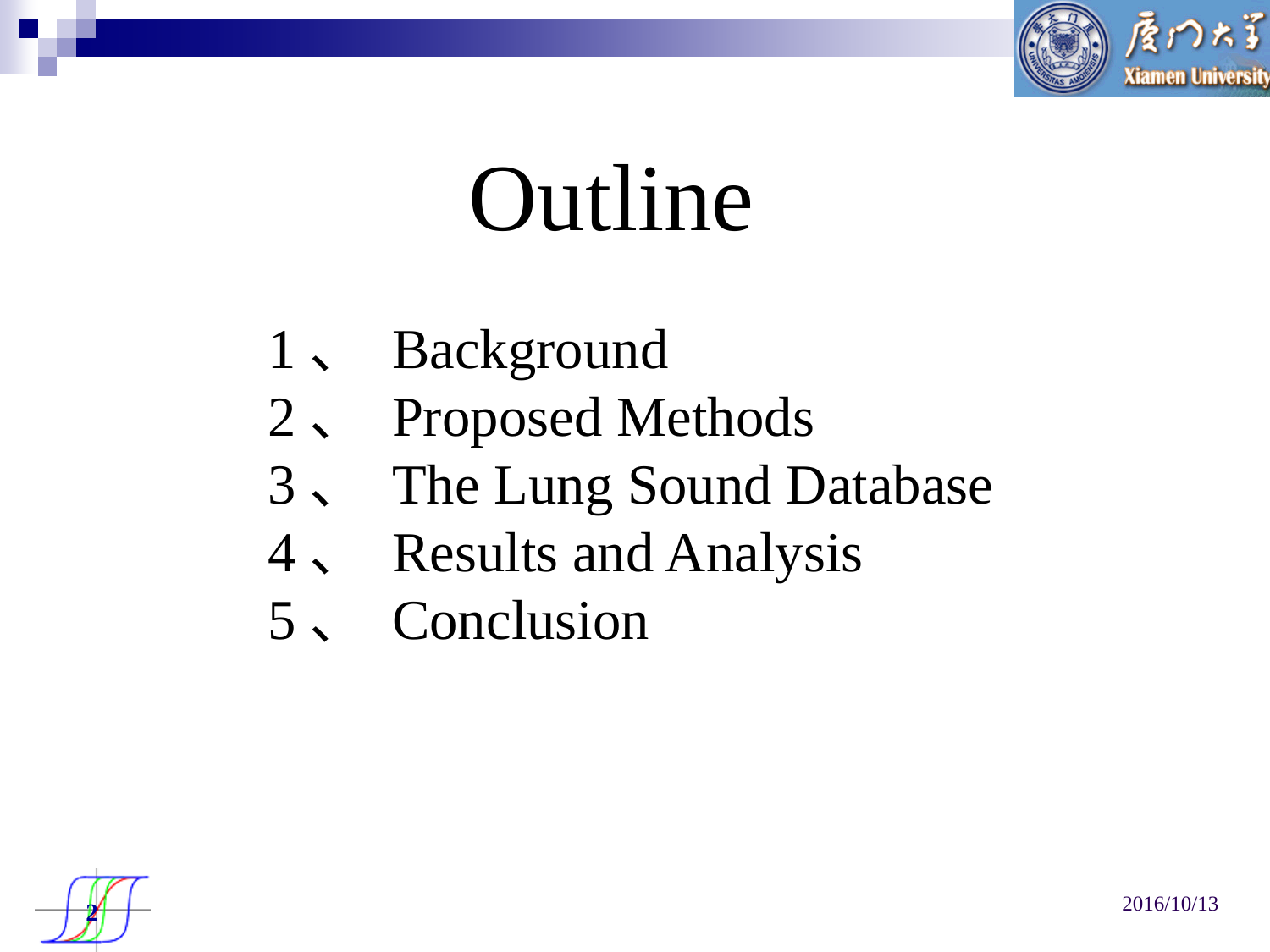

Outline
1、 Background
2、 Proposed Methods
3、 The Lung Sound Database
4、 Results and Analysis
5、 Conclusion

2016/10/13